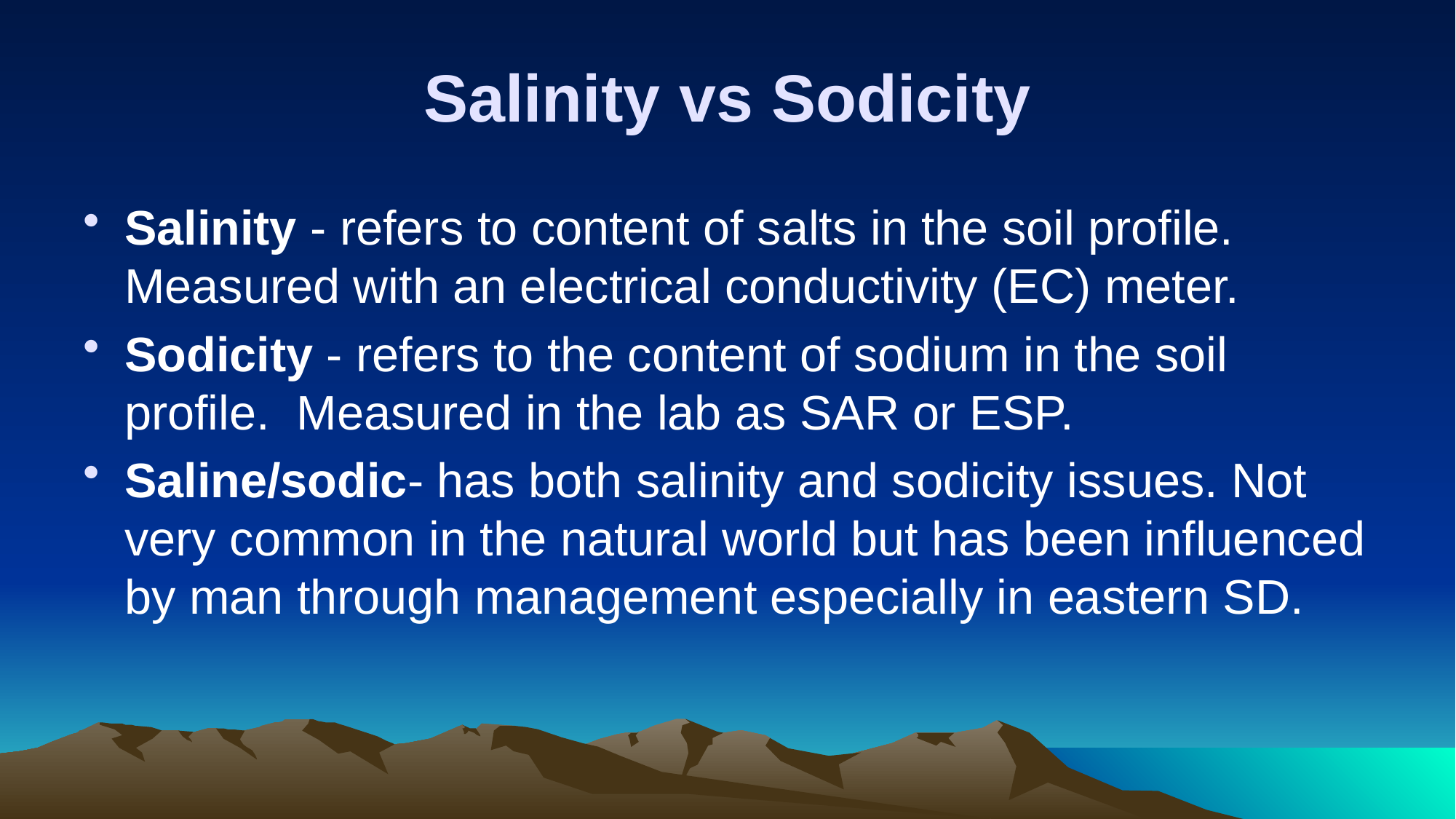

# Salinity vs Sodicity
Salinity - refers to content of salts in the soil profile.  Measured with an electrical conductivity (EC) meter.
Sodicity - refers to the content of sodium in the soil profile.  Measured in the lab as SAR or ESP.
Saline/sodic- has both salinity and sodicity issues. Not very common in the natural world but has been influenced by man through management especially in eastern SD.